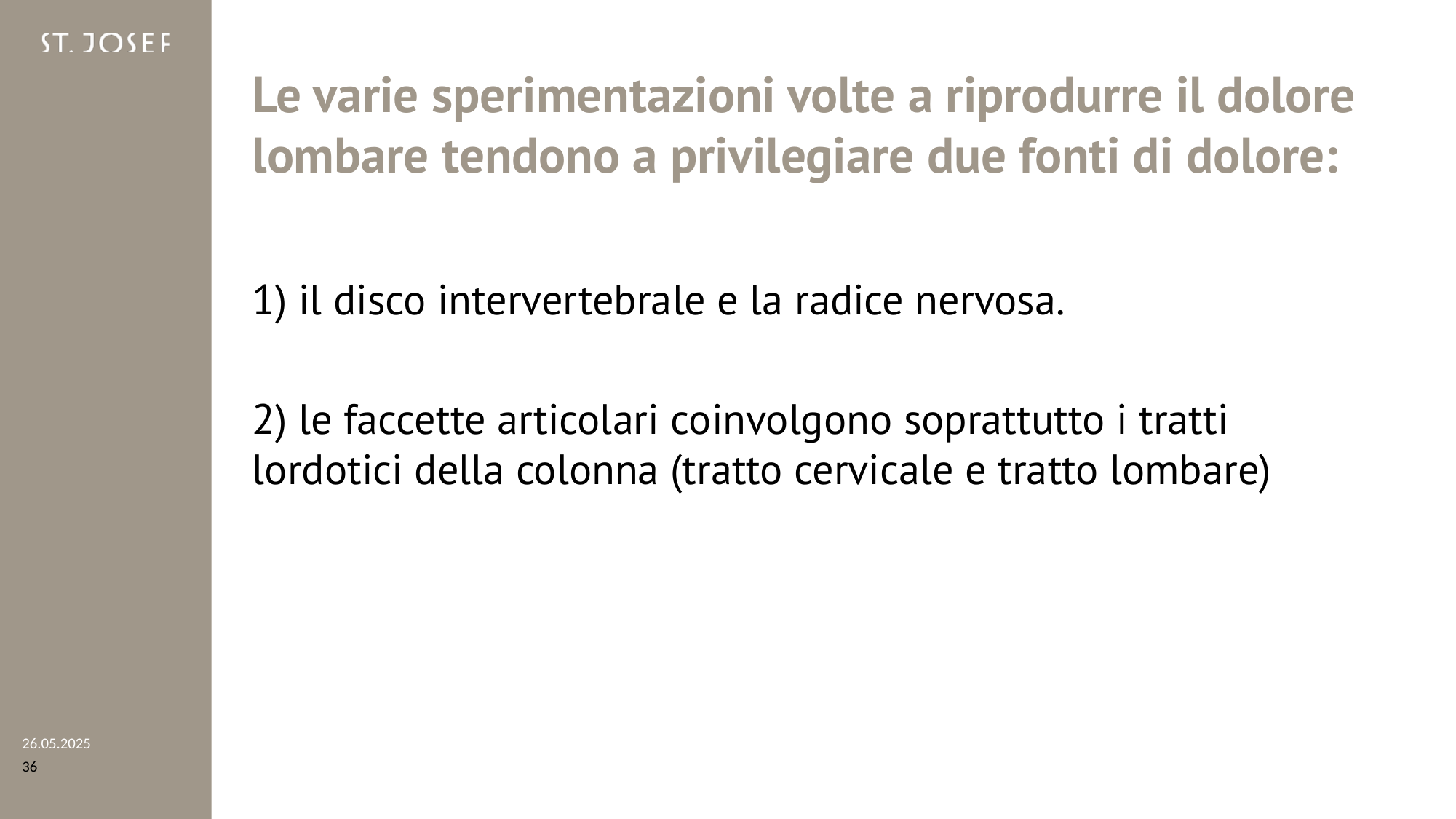

# Le varie sperimentazioni volte a riprodurre il dolore lombare tendono a privilegiare due fonti di dolore:
1) il disco intervertebrale e la radice nervosa.

2) le faccette articolari coinvolgono soprattutto i tratti lordotici della colonna (tratto cervicale e tratto lombare)